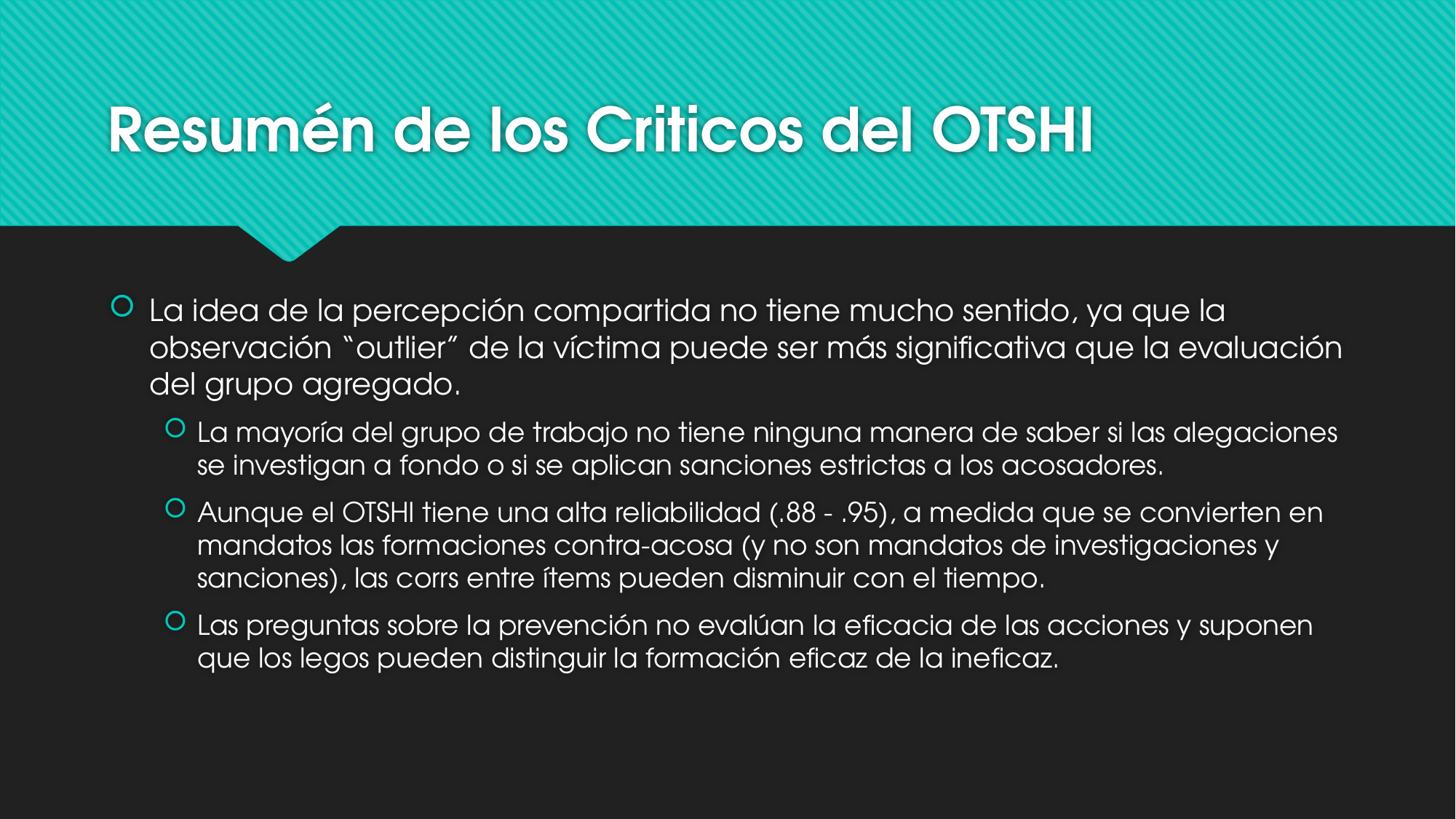

# Resumén de los Criticos del OTSHI
La idea de la percepción compartida no tiene mucho sentido, ya que la observación “outlier” de la víctima puede ser más significativa que la evaluación del grupo agregado.
La mayoría del grupo de trabajo no tiene ninguna manera de saber si las alegaciones se investigan a fondo o si se aplican sanciones estrictas a los acosadores.
Aunque el OTSHI tiene una alta reliabilidad (.88 - .95), a medida que se convierten en mandatos las formaciones contra-acosa (y no son mandatos de investigaciones y sanciones), las corrs entre ítems pueden disminuir con el tiempo.
Las preguntas sobre la prevención no evalúan la eficacia de las acciones y suponen que los legos pueden distinguir la formación eficaz de la ineficaz.